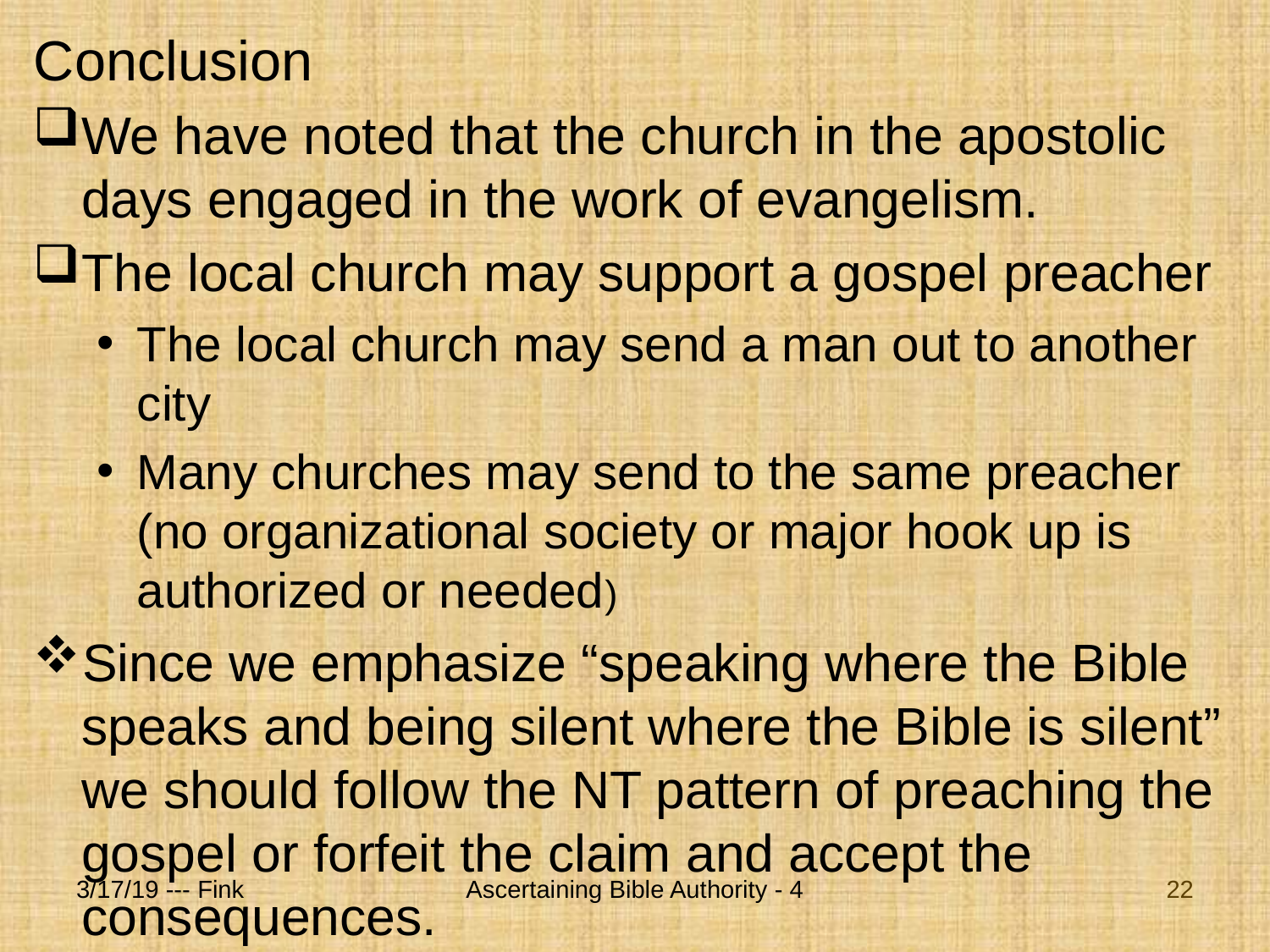

# Conclusion
We have noted that the church in the apostolic days engaged in the work of evangelism.
The local church may support a gospel preacher
The local church may send a man out to another city
Many churches may send to the same preacher (no organizational society or major hook up is authorized or needed)
Since we emphasize “speaking where the Bible speaks and being silent where the Bible is silent” we should follow the NT pattern of preaching the gospel or forfeit the claim and accept the consequences.

3/17/19 --- Fink
Ascertaining Bible Authority - 4
22